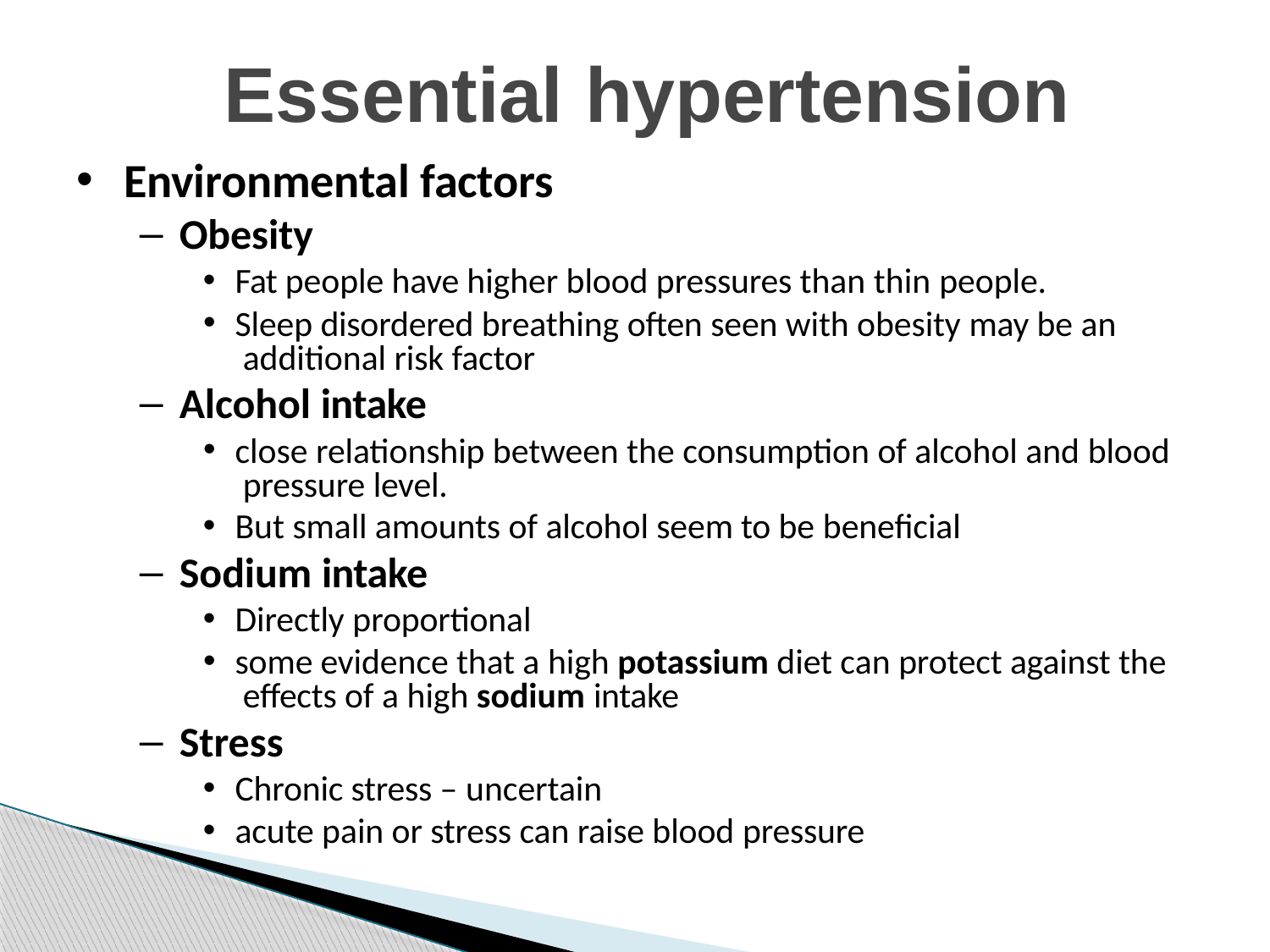

# Essential hypertension
Environmental factors
Obesity
Fat people have higher blood pressures than thin people.
Sleep disordered breathing often seen with obesity may be an  additional risk factor
Alcohol intake
close relationship between the consumption of alcohol and blood  pressure level.
But small amounts of alcohol seem to be beneficial
Sodium intake
Directly proportional
some evidence that a high potassium diet can protect against the  effects of a high sodium intake
Stress
Chronic stress – uncertain
acute pain or stress can raise blood pressure